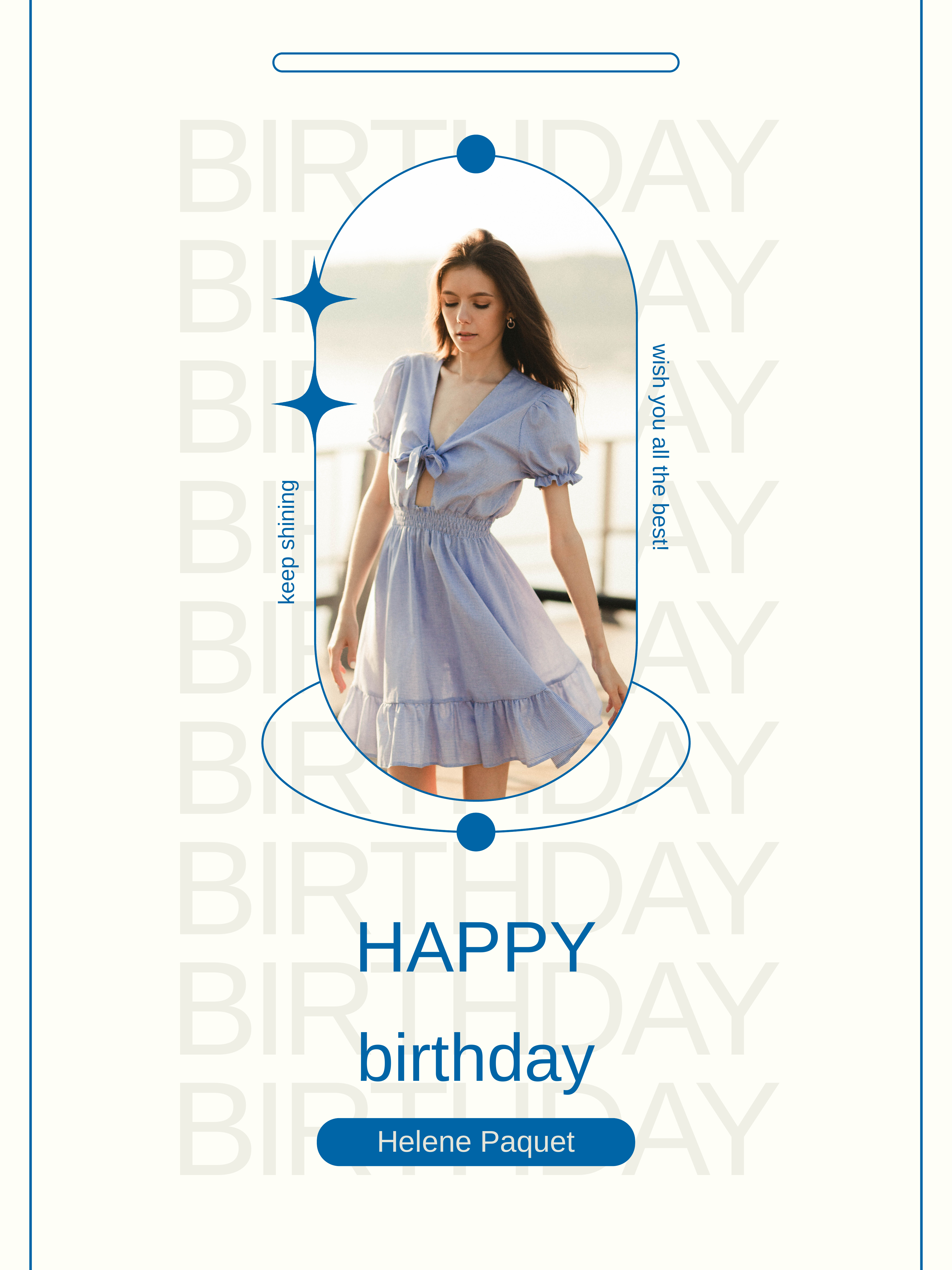

BIRTHDAY

BIRTHDAY

BIRTHDAY

BIRTHDAY
wish you all the best!
keep shining
BIRTHDAY
BIRTHDAY

BIRTHDAY

HAPPY
BIRTHDAY
birthday
BIRTHDAY
Helene Paquet